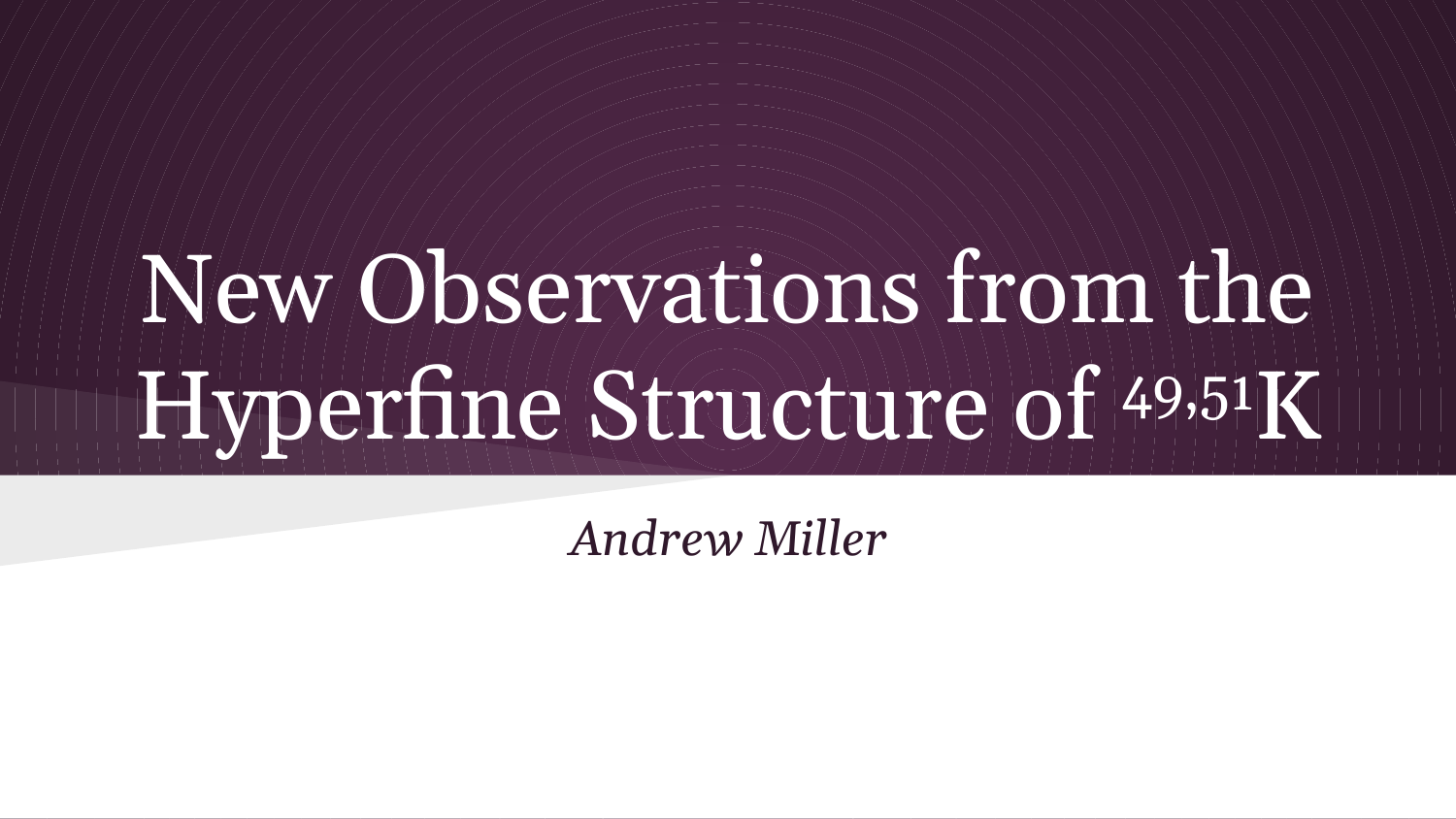

# New Observations from the Hyperfine Structure of 49,51K
Andrew Miller